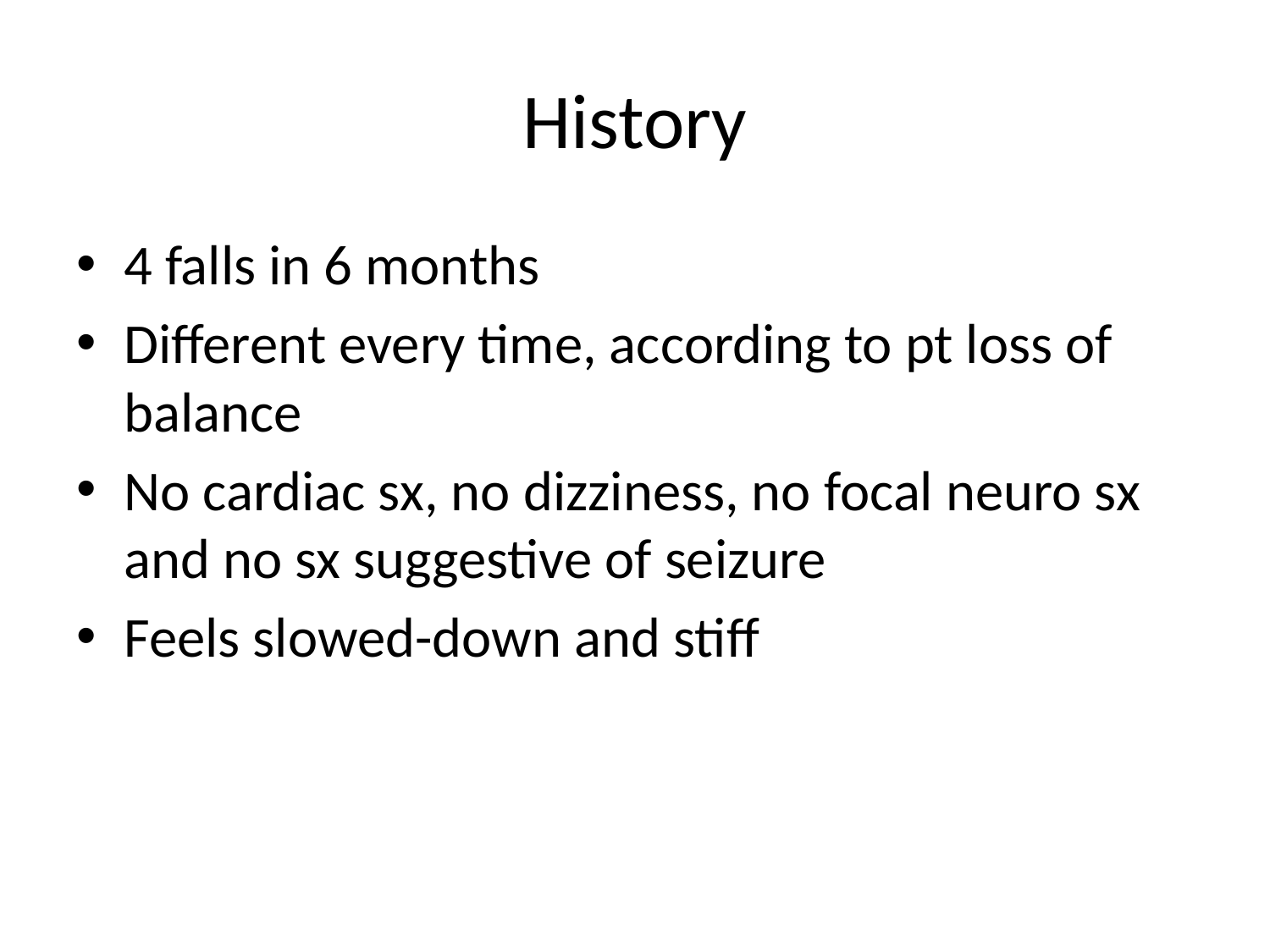

# History
4 falls in 6 months
Different every time, according to pt loss of balance
No cardiac sx, no dizziness, no focal neuro sx and no sx suggestive of seizure
Feels slowed-down and stiff